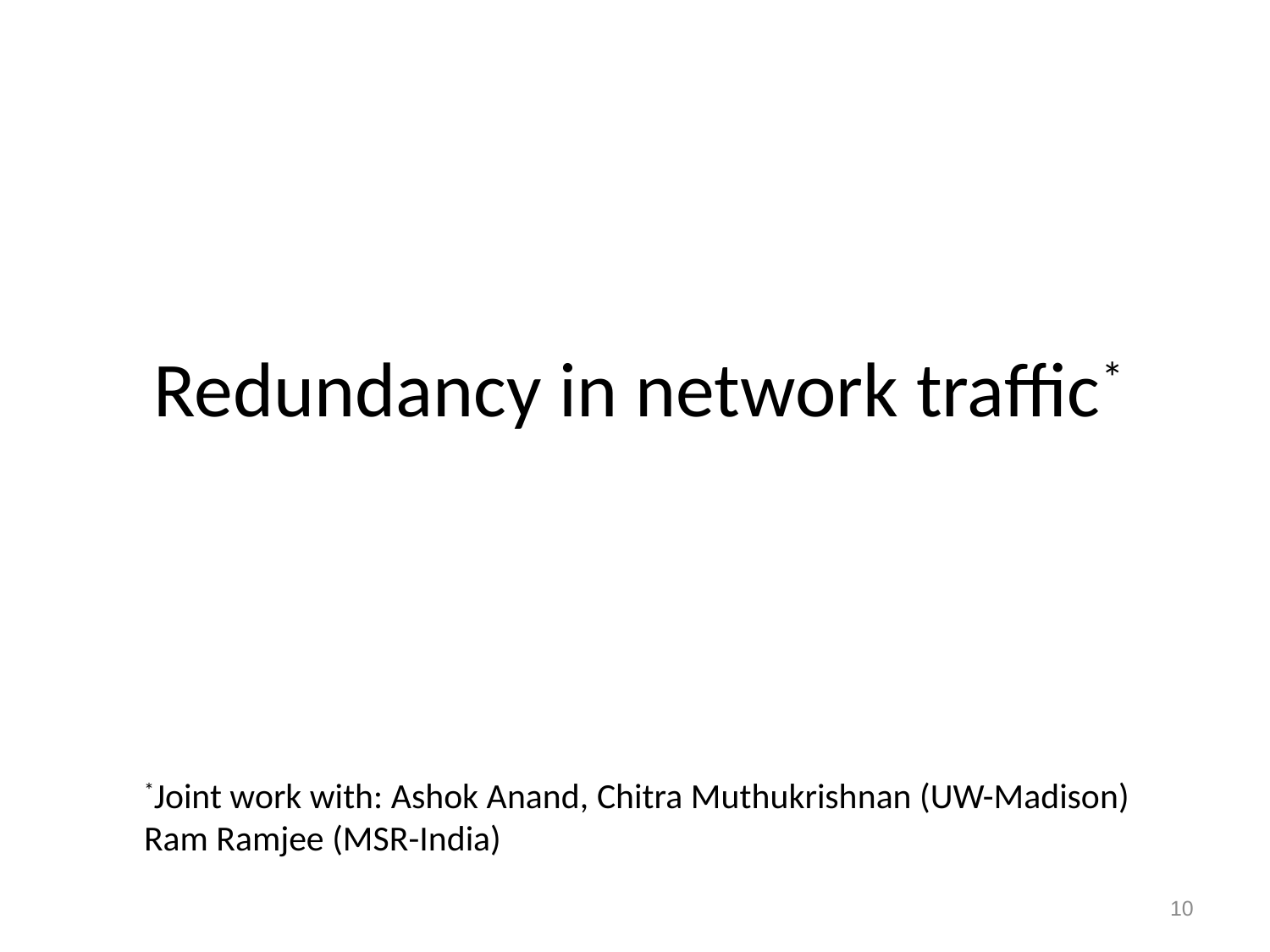

# Redundancy in network traffic*
*Joint work with: Ashok Anand, Chitra Muthukrishnan (UW-Madison)
Ram Ramjee (MSR-India)
10